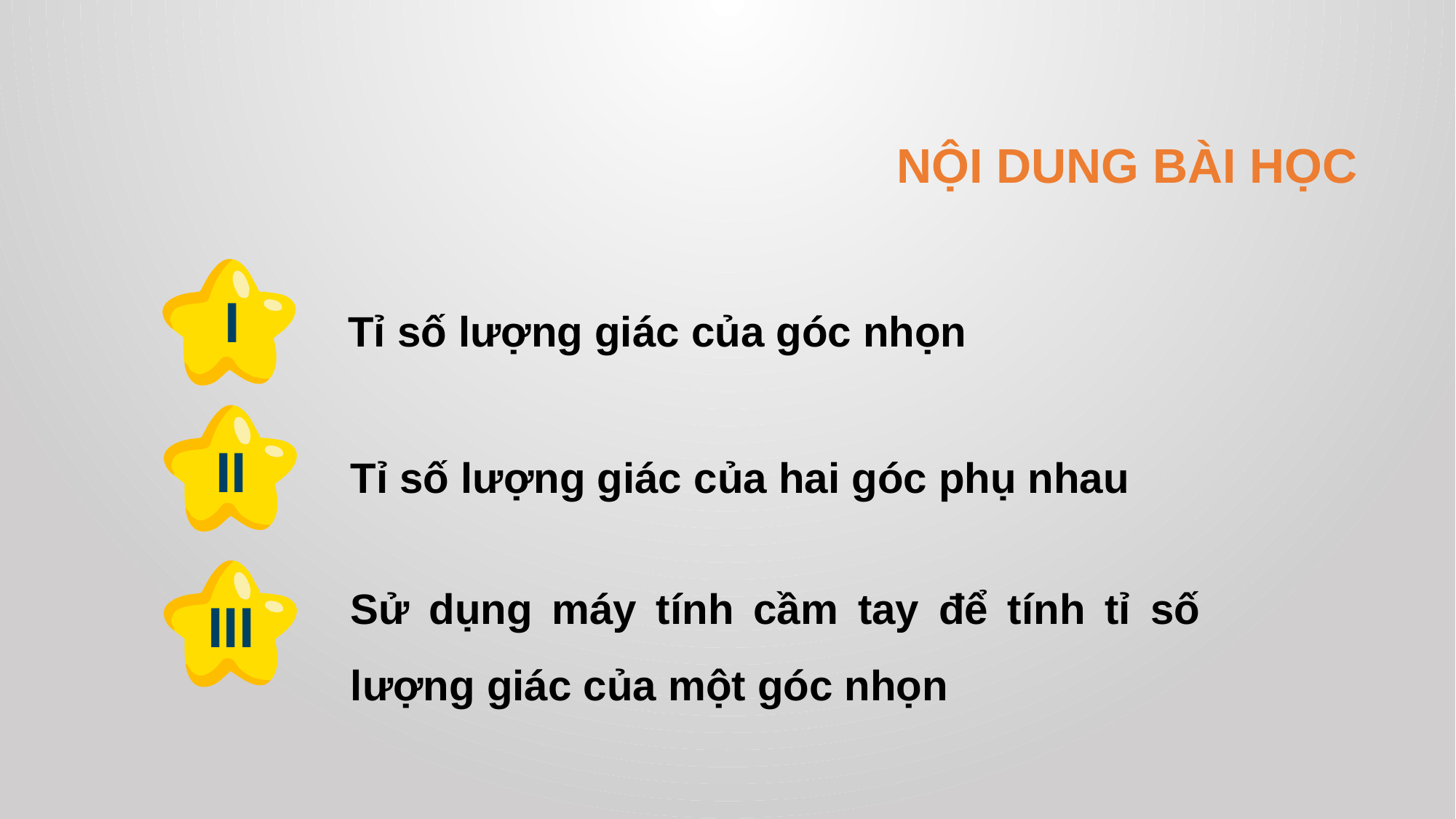

NỘI DUNG BÀI HỌC

I
Tỉ số lượng giác của góc nhọn

II
Tỉ số lượng giác của hai góc phụ nhau

III
Sử dụng máy tính cầm tay để tính tỉ số lượng giác của một góc nhọn